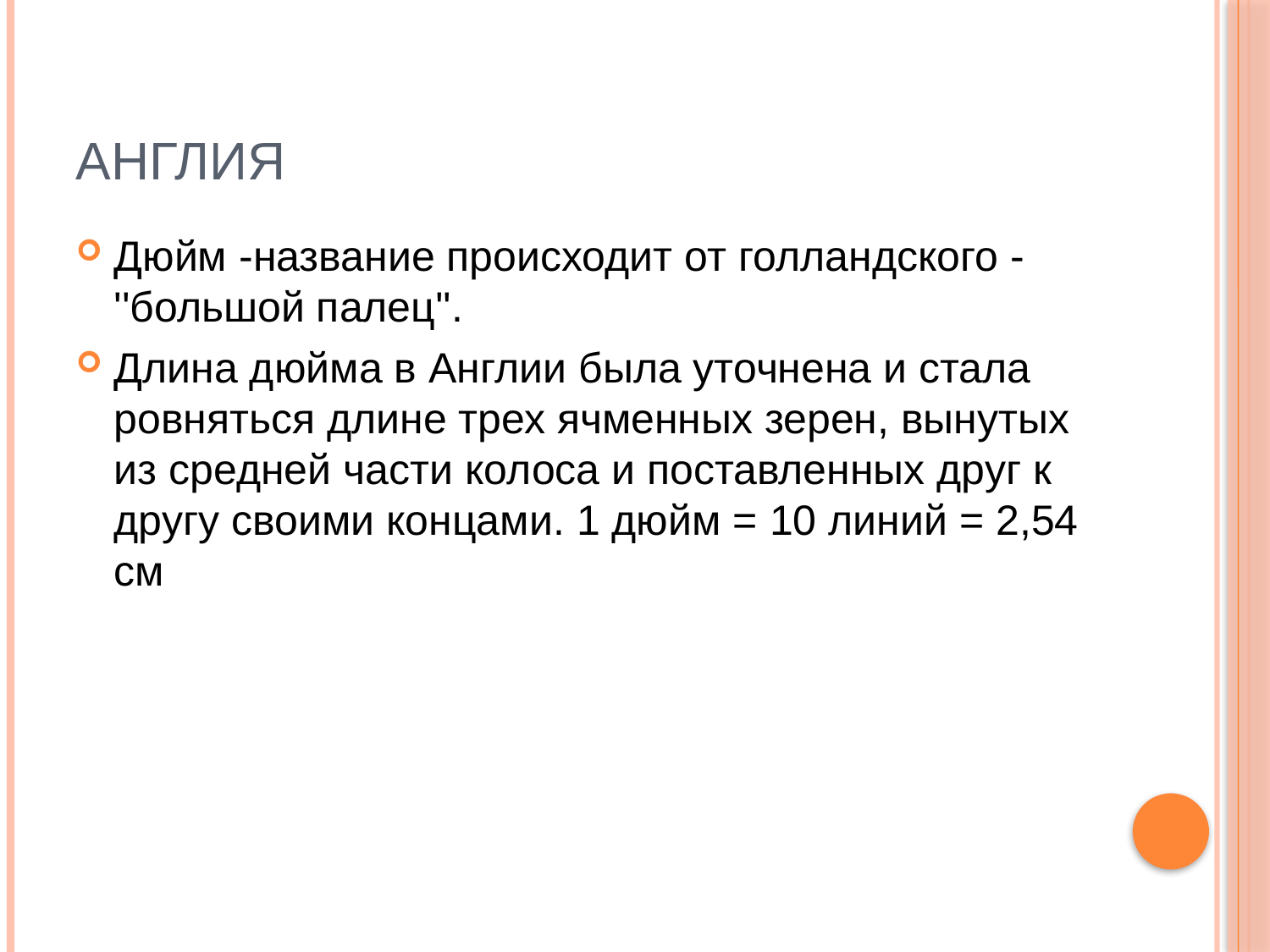

# англия
Дюйм -название происходит от голландского - ''большой палец''.
Длина дюйма в Англии была уточнена и стала ровняться длине трех ячменных зерен, вынутых из средней части колоса и поставленных друг к другу своими концами. 1 дюйм = 10 линий = 2,54 см